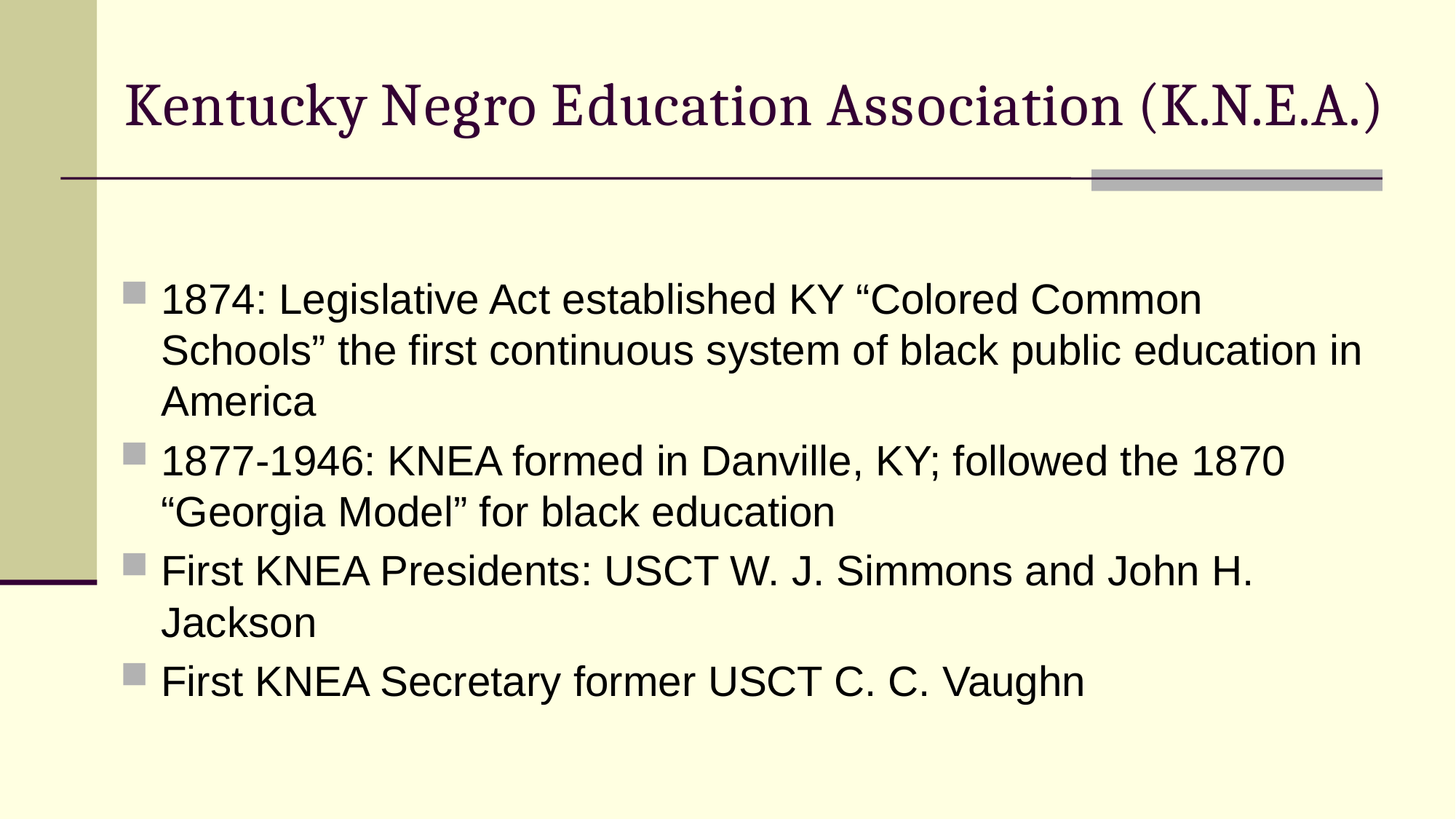

# Kentucky Negro Education Association (K.N.E.A.)
1874: Legislative Act established KY “Colored Common Schools” the first continuous system of black public education in America
1877-1946: KNEA formed in Danville, KY; followed the 1870 “Georgia Model” for black education
First KNEA Presidents: USCT W. J. Simmons and John H. Jackson
First KNEA Secretary former USCT C. C. Vaughn